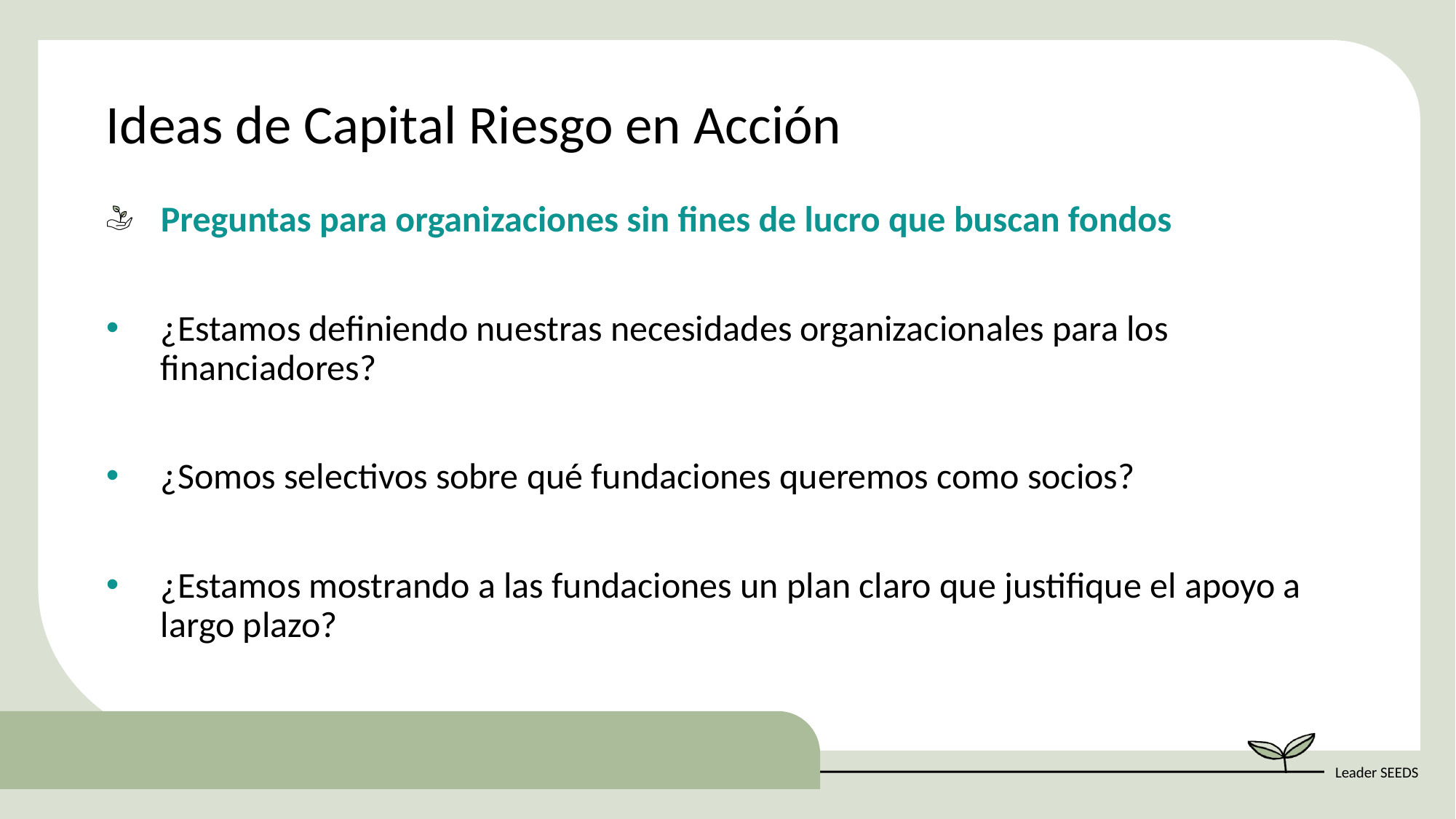

Ideas de Capital Riesgo en Acción

Preguntas para organizaciones sin fines de lucro que buscan fondos

¿Estamos definiendo nuestras necesidades organizacionales para los financiadores?

¿Somos selectivos sobre qué fundaciones queremos como socios?

¿Estamos mostrando a las fundaciones un plan claro que justifique el apoyo a largo plazo?